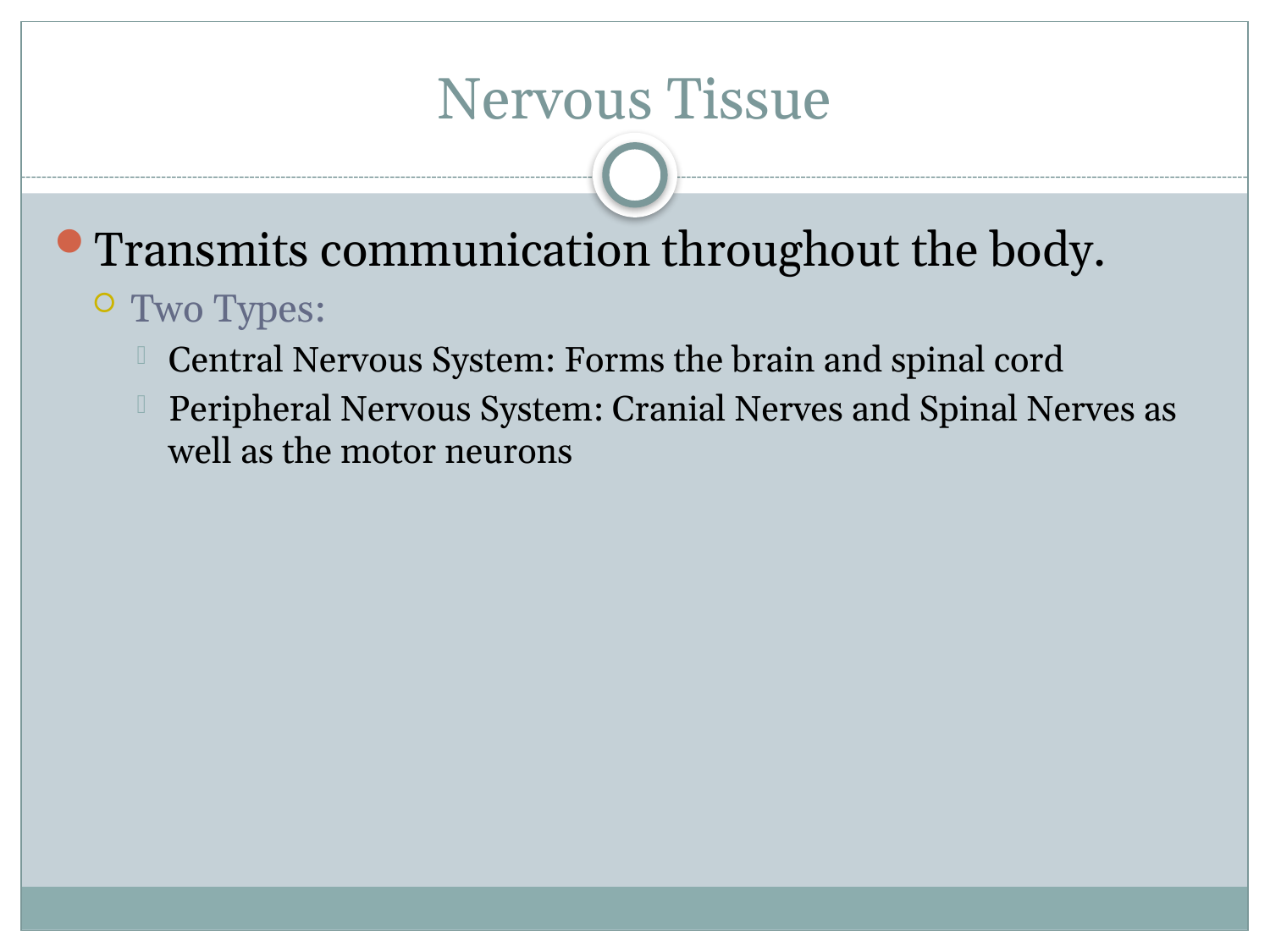

# Nervous Tissue
Transmits communication throughout the body.
Two Types:
Central Nervous System: Forms the brain and spinal cord
Peripheral Nervous System: Cranial Nerves and Spinal Nerves as well as the motor neurons